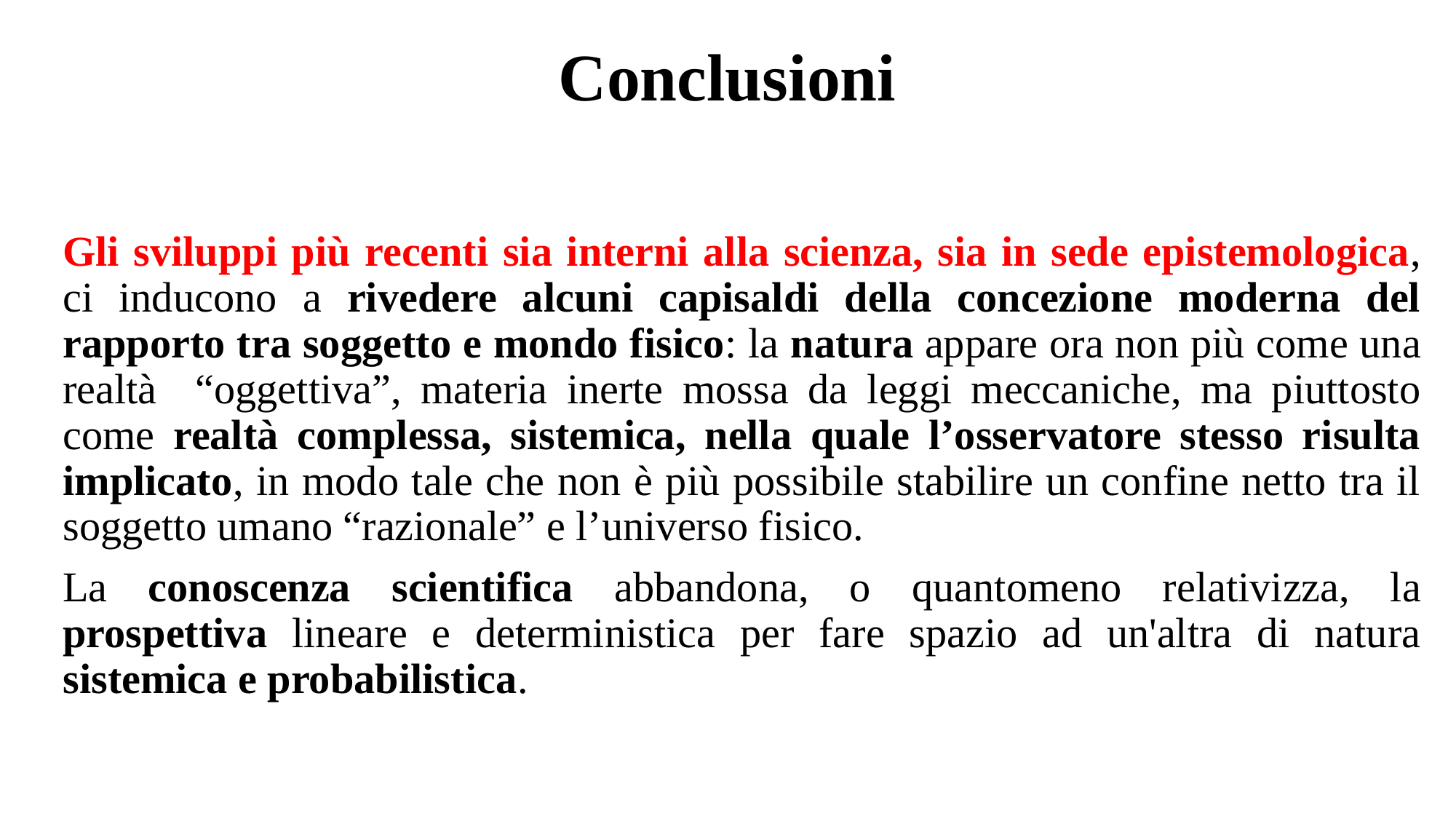

# Conclusioni

Gli sviluppi più recenti sia interni alla scienza, sia in sede epistemologica, ci inducono a rivedere alcuni capisaldi della concezione moderna del rapporto tra soggetto e mondo fisico: la natura appare ora non più come una realtà  “oggettiva”, materia inerte mossa da leggi meccaniche, ma piuttosto come realtà complessa, sistemica, nella quale l’osservatore stesso risulta implicato, in modo tale che non è più possibile stabilire un confine netto tra il soggetto umano “razionale” e l’universo fisico.
La conoscenza scientifica abbandona, o quantomeno relativizza, la prospettiva lineare e deterministica per fare spazio ad un'altra di natura sistemica e probabilistica.